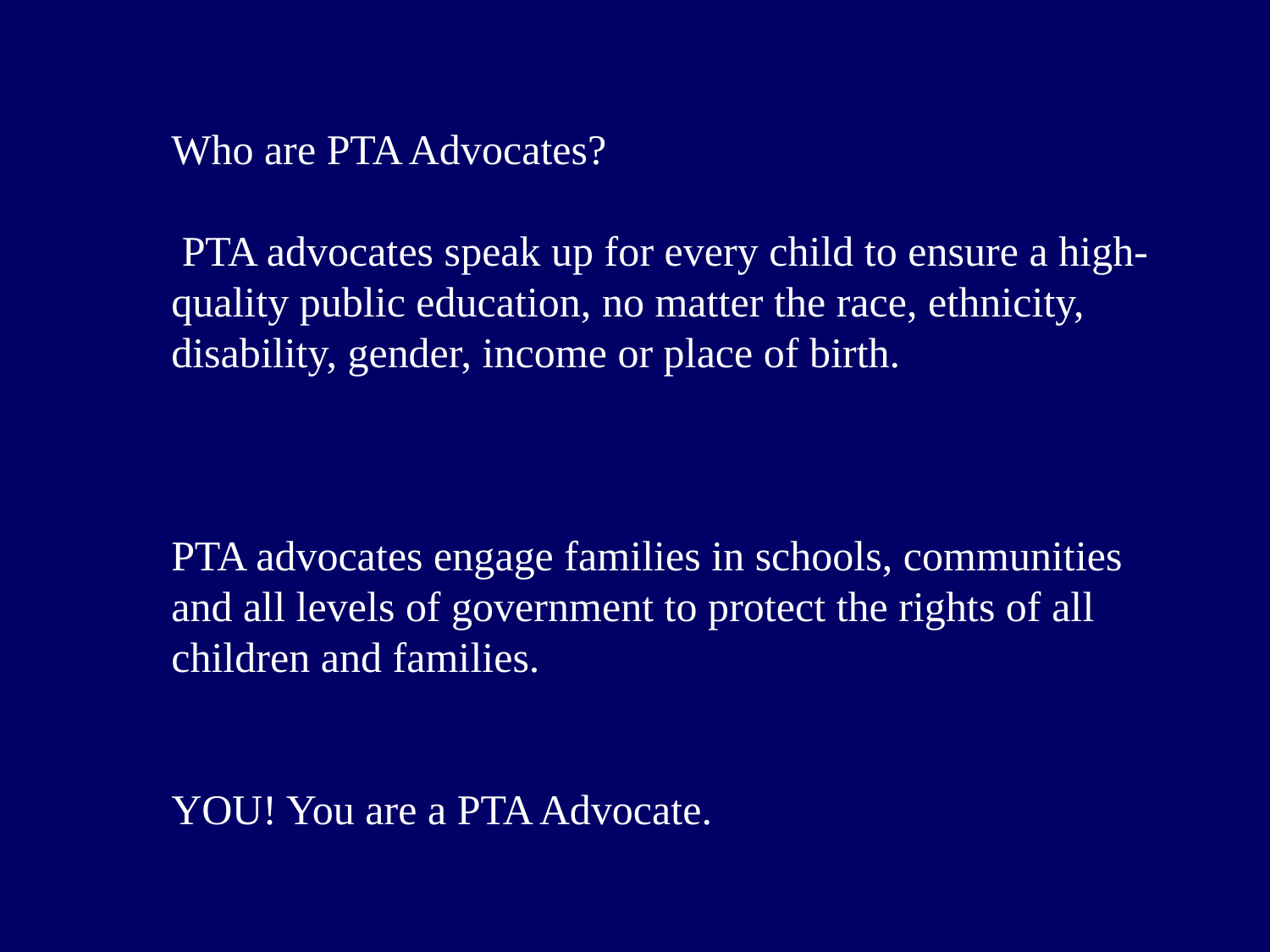

Who are PTA Advocates?

 PTA advocates speak up for every child to ensure a high-quality public education, no matter the race, ethnicity, disability, gender, income or place of birth.

PTA advocates engage families in schools, communities and all levels of government to protect the rights of all children and families.

YOU! You are a PTA Advocate.